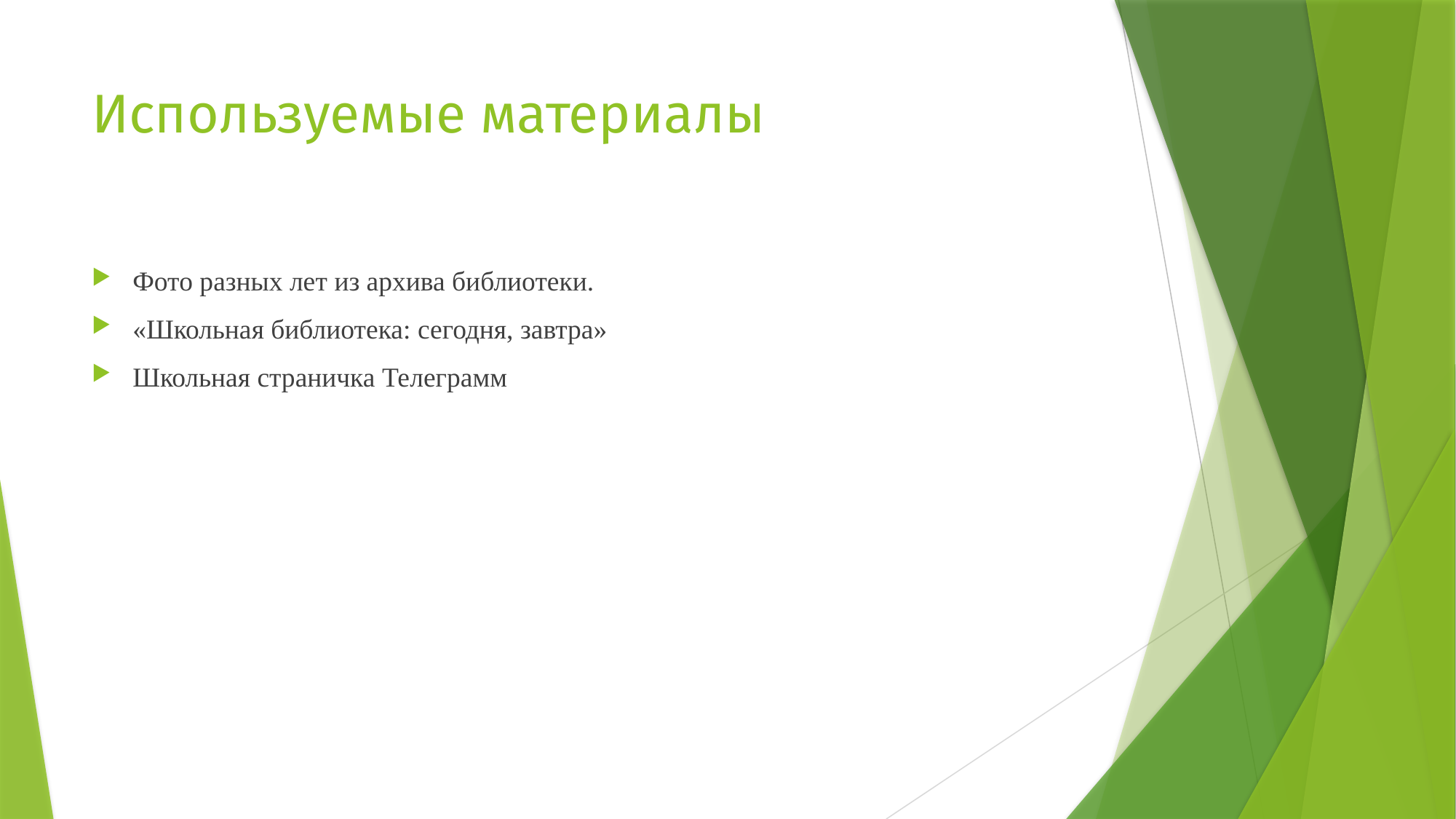

# Используемые материалы
Фото разных лет из архива библиотеки.
«Школьная библиотека: сегодня, завтра»
Школьная страничка Телеграмм